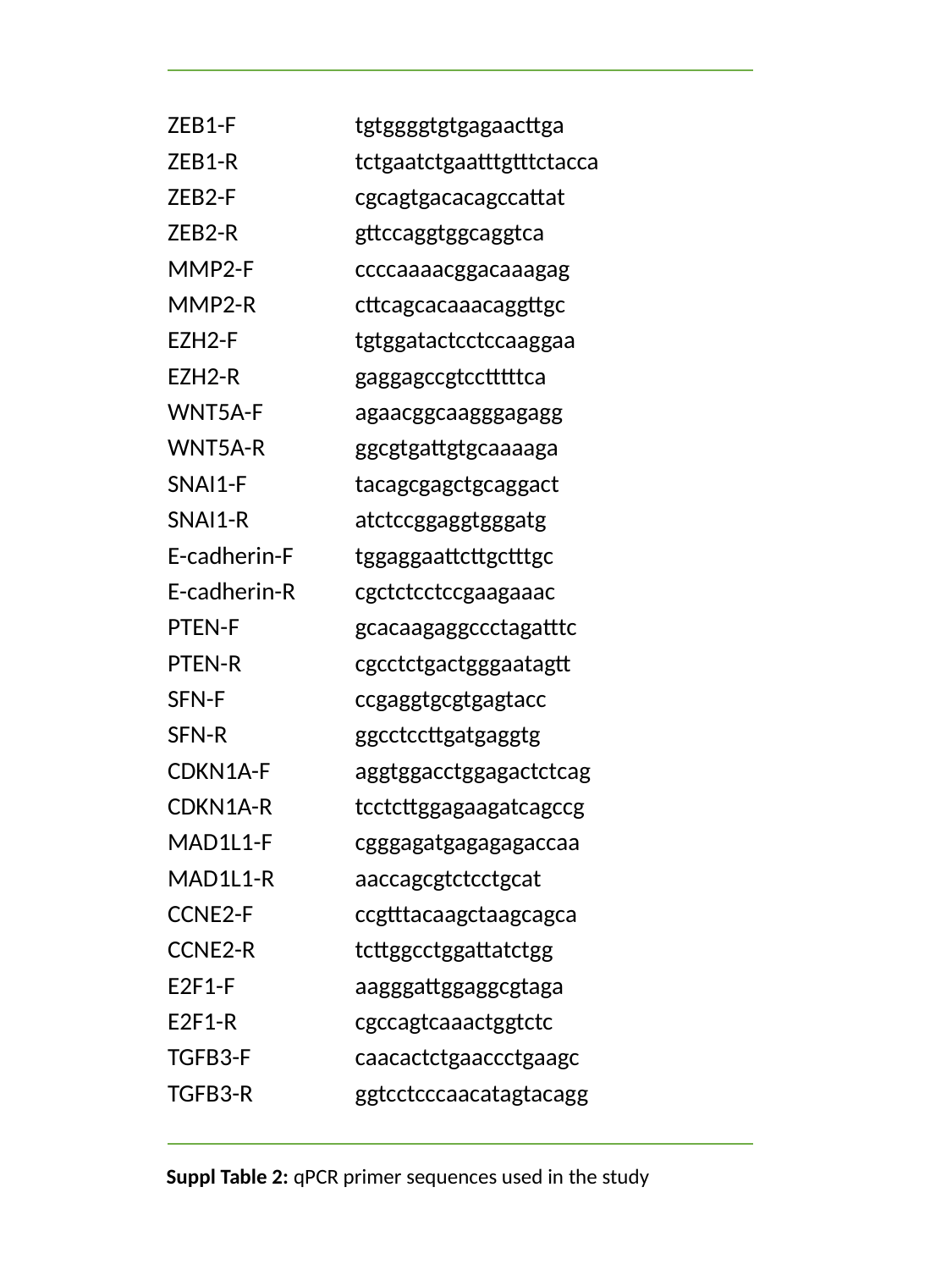

|  |  |
| --- | --- |
| ZEB1-F | tgtggggtgtgagaacttga |
| ZEB1-R | tctgaatctgaatttgtttctacca |
| ZEB2-F | cgcagtgacacagccattat |
| ZEB2-R | gttccaggtggcaggtca |
| MMP2-F | ccccaaaacggacaaagag |
| MMP2-R | cttcagcacaaacaggttgc |
| EZH2-F | tgtggatactcctccaaggaa |
| EZH2-R | gaggagccgtcctttttca |
| WNT5A-F | agaacggcaagggagagg |
| WNT5A-R | ggcgtgattgtgcaaaaga |
| SNAI1-F | tacagcgagctgcaggact |
| SNAI1-R | atctccggaggtgggatg |
| E-cadherin-F | tggaggaattcttgctttgc |
| E-cadherin-R | cgctctcctccgaagaaac |
| PTEN-F | gcacaagaggccctagatttc |
| PTEN-R | cgcctctgactgggaatagtt |
| SFN-F | ccgaggtgcgtgagtacc |
| SFN-R | ggcctccttgatgaggtg |
| CDKN1A-F | aggtggacctggagactctcag |
| CDKN1A-R | tcctcttggagaagatcagccg |
| MAD1L1-F | cgggagatgagagagaccaa |
| MAD1L1-R | aaccagcgtctcctgcat |
| CCNE2-F | ccgtttacaagctaagcagca |
| CCNE2-R | tcttggcctggattatctgg |
| E2F1-F | aagggattggaggcgtaga |
| E2F1-R | cgccagtcaaactggtctc |
| TGFB3-F | caacactctgaaccctgaagc |
| TGFB3-R | ggtcctcccaacatagtacagg |
|  |  |
Suppl Table 2: qPCR primer sequences used in the study